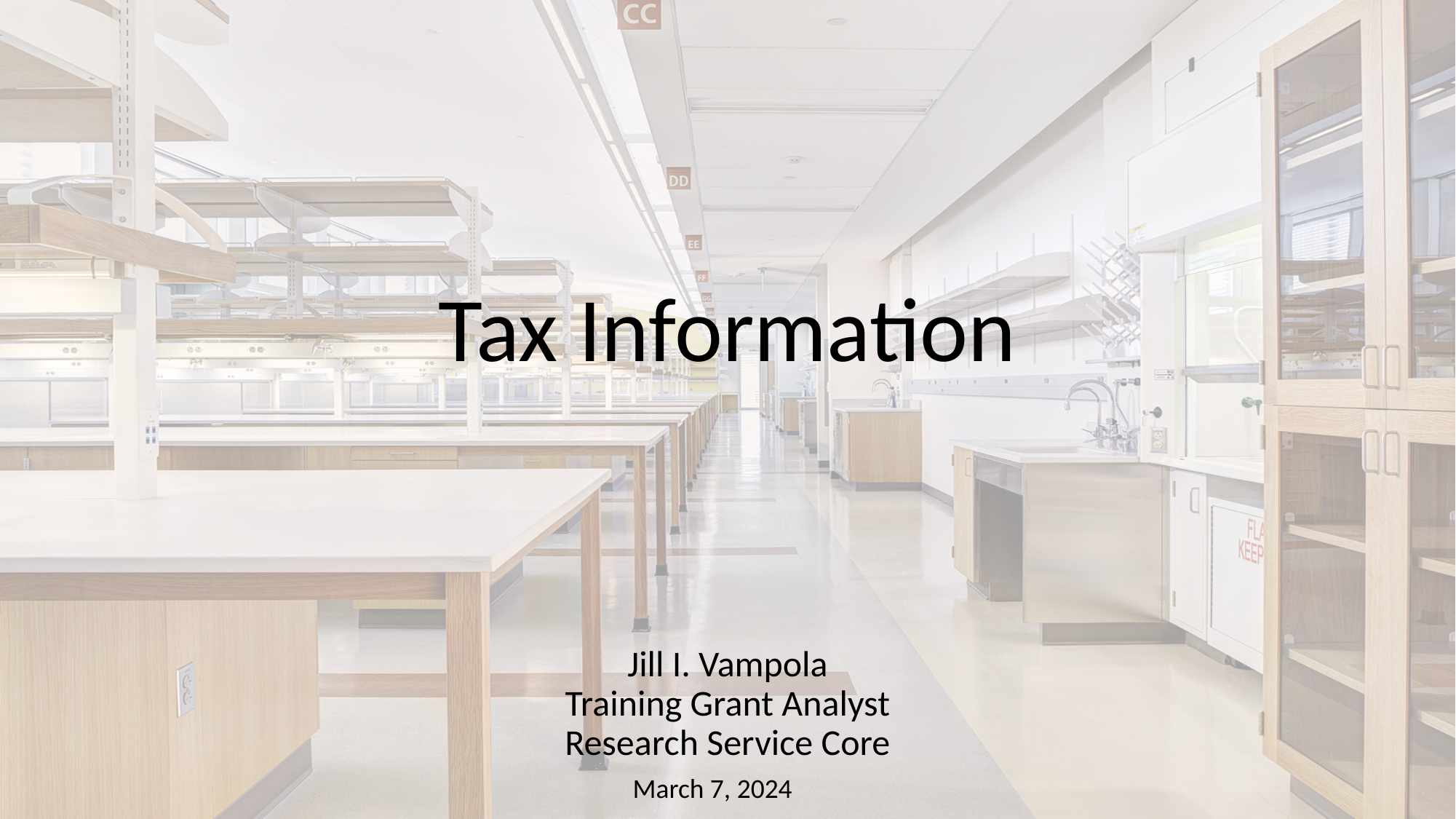

# Tax Information
Jill I. Vampola
Training Grant Analyst
Research Service Core
March 7, 2024